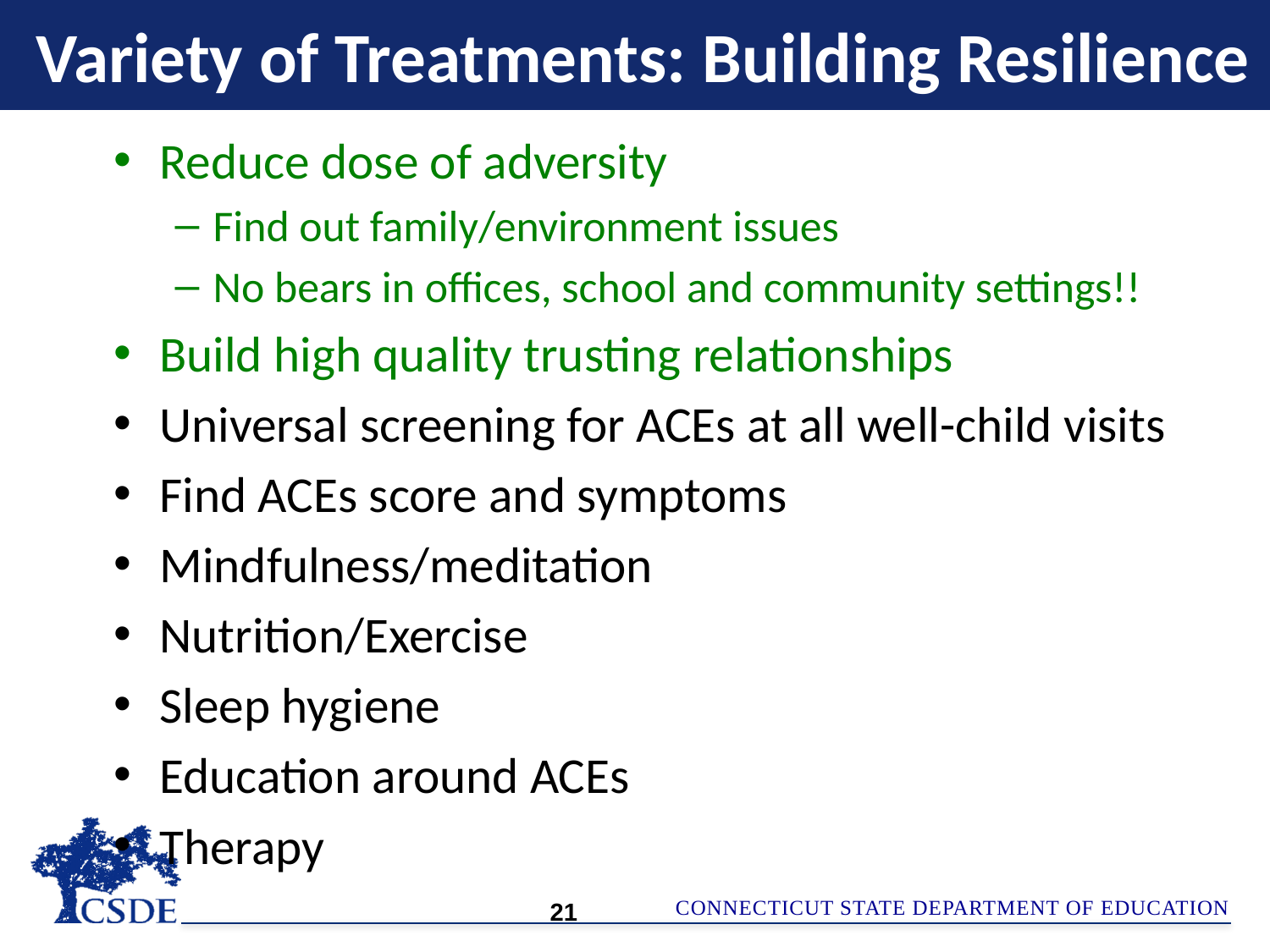

# Variety of Treatments: Building Resilience
Reduce dose of adversity
Find out family/environment issues
No bears in offices, school and community settings!!
Build high quality trusting relationships
Universal screening for ACEs at all well-child visits
Find ACEs score and symptoms
Mindfulness/meditation
Nutrition/Exercise
Sleep hygiene
Education around ACEs
Therapy